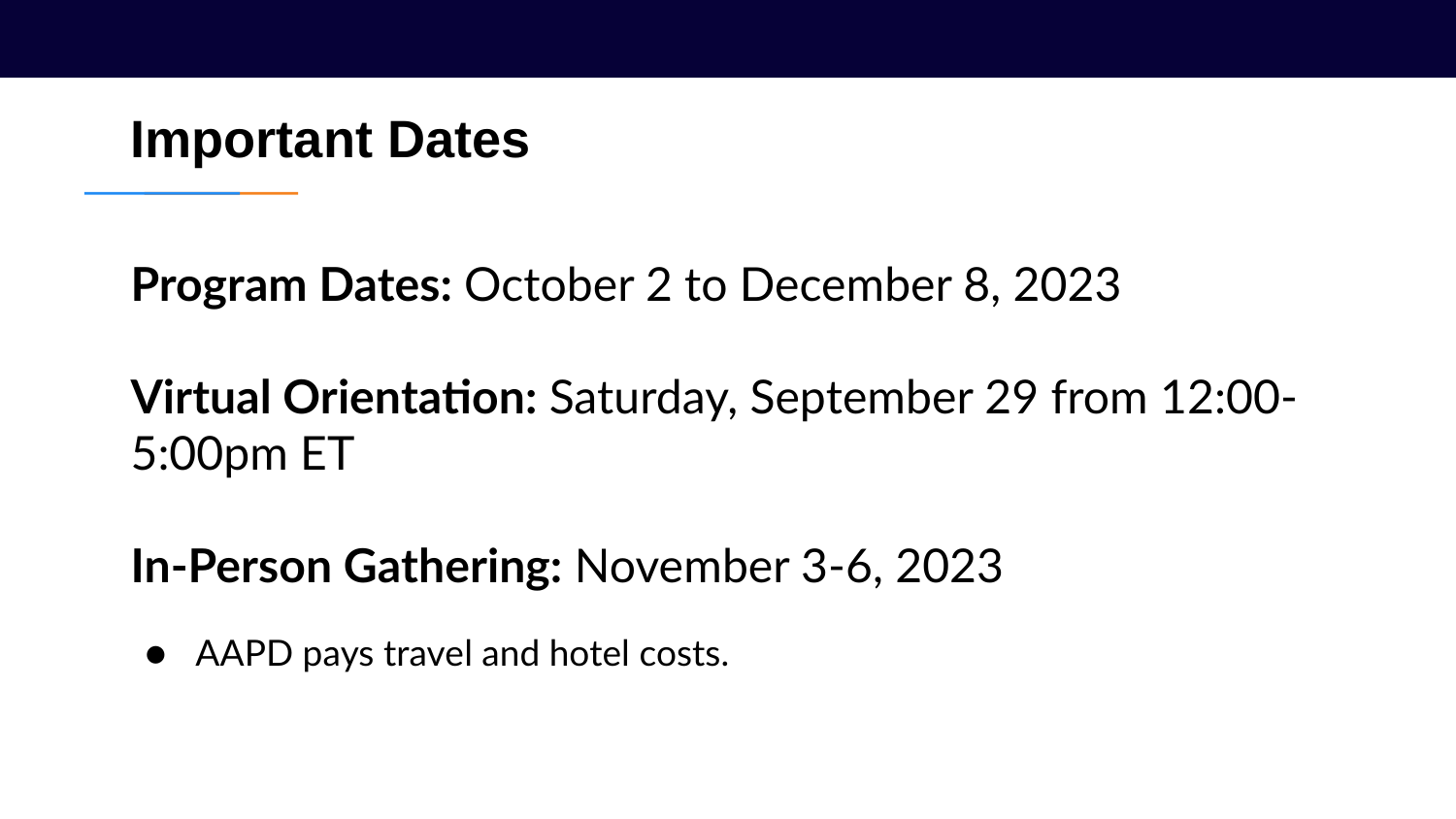

# Important Dates
Program Dates: October 2 to December 8, 2023

Virtual Orientation: Saturday, September 29 from 12:00-5:00pm ET

In-Person Gathering: November 3-6, 2023

AAPD pays travel and hotel costs.